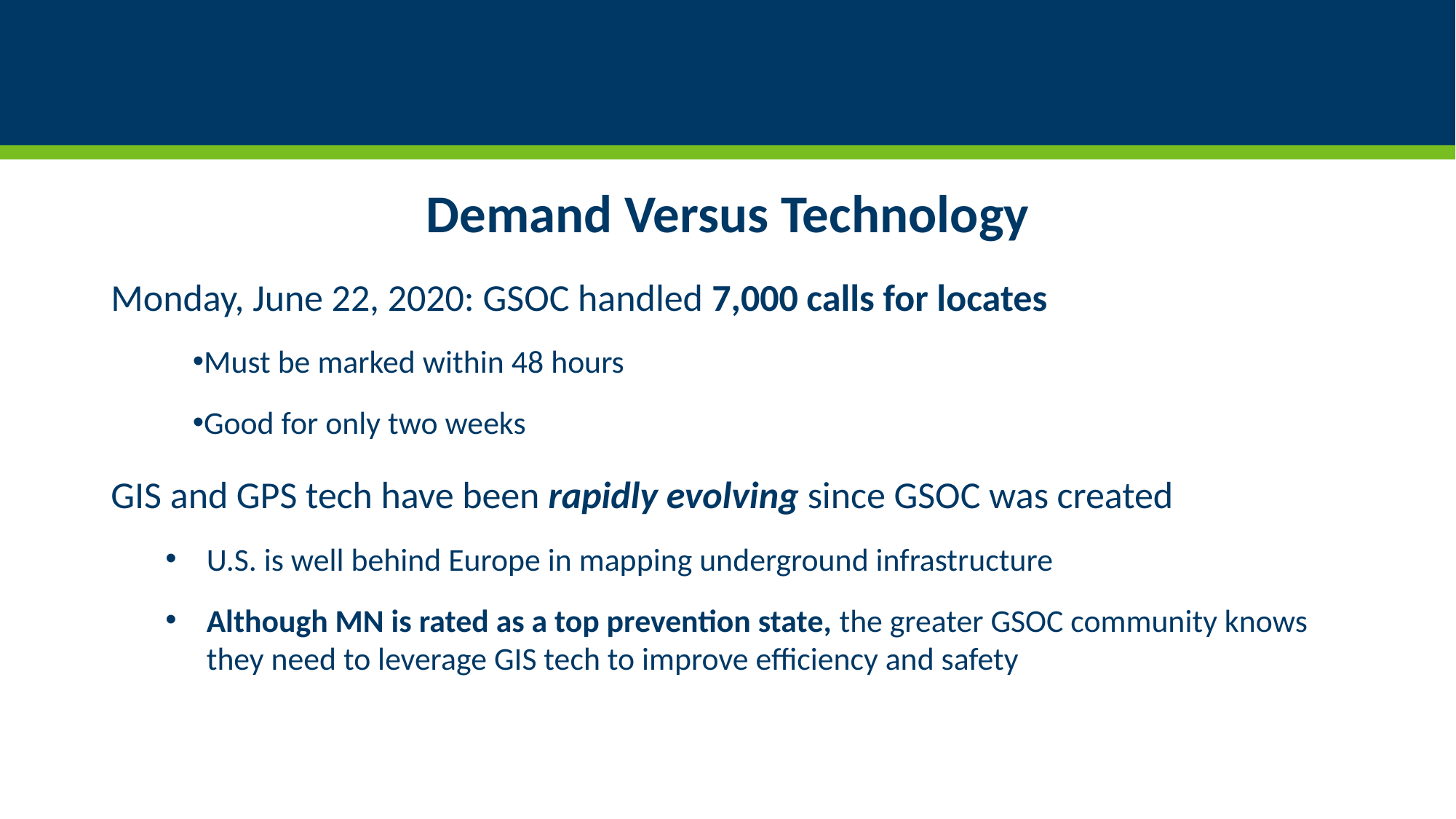

#
Demand Versus Technology
Monday, June 22, 2020: GSOC handled 7,000 calls for locates
Must be marked within 48 hours
Good for only two weeks
GIS and GPS tech have been rapidly evolving since GSOC was created
U.S. is well behind Europe in mapping underground infrastructure
Although MN is rated as a top prevention state, the greater GSOC community knows they need to leverage GIS tech to improve efficiency and safety